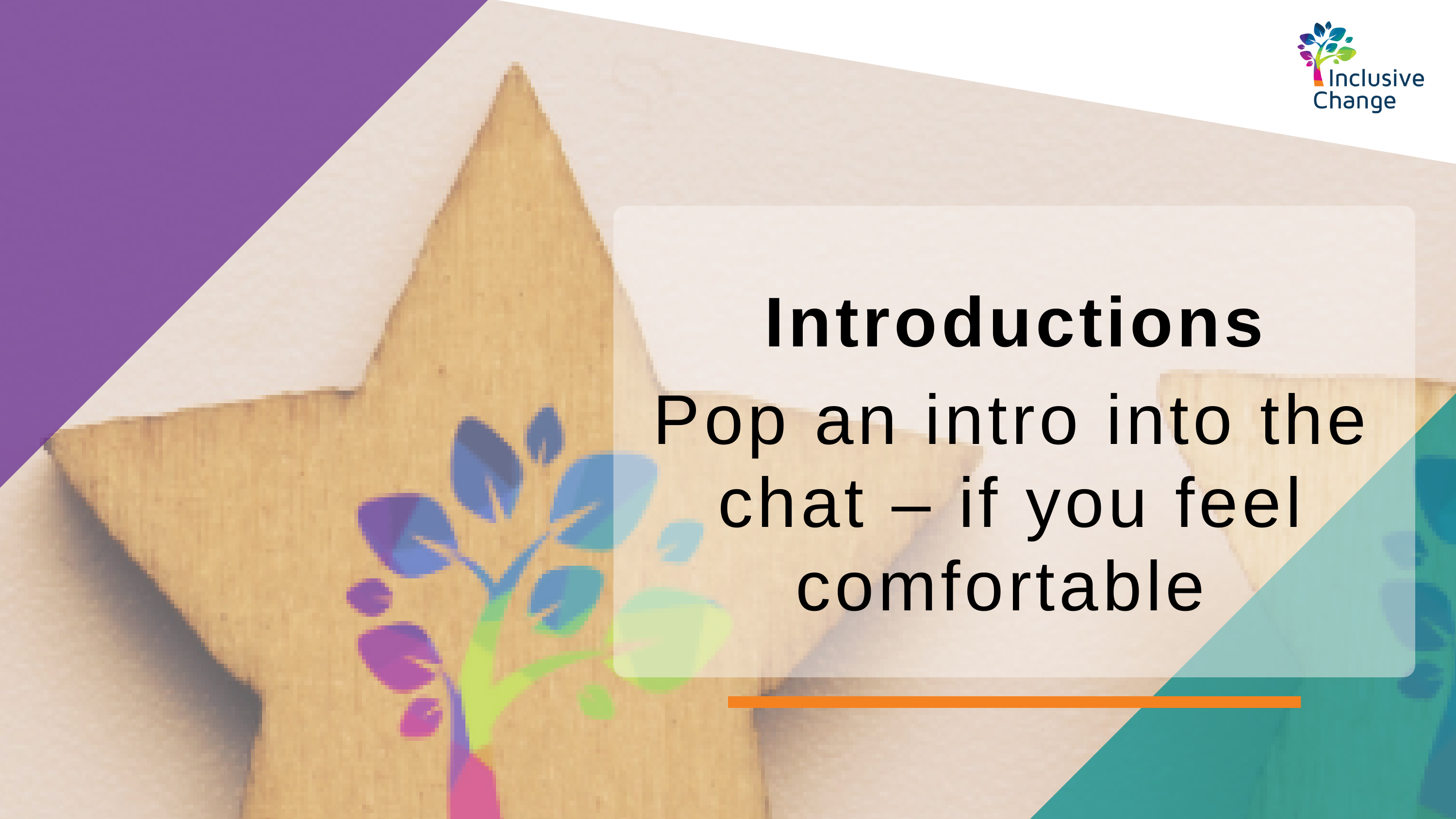

Introductions
Pop an intro into the chat – if you feel comfortable